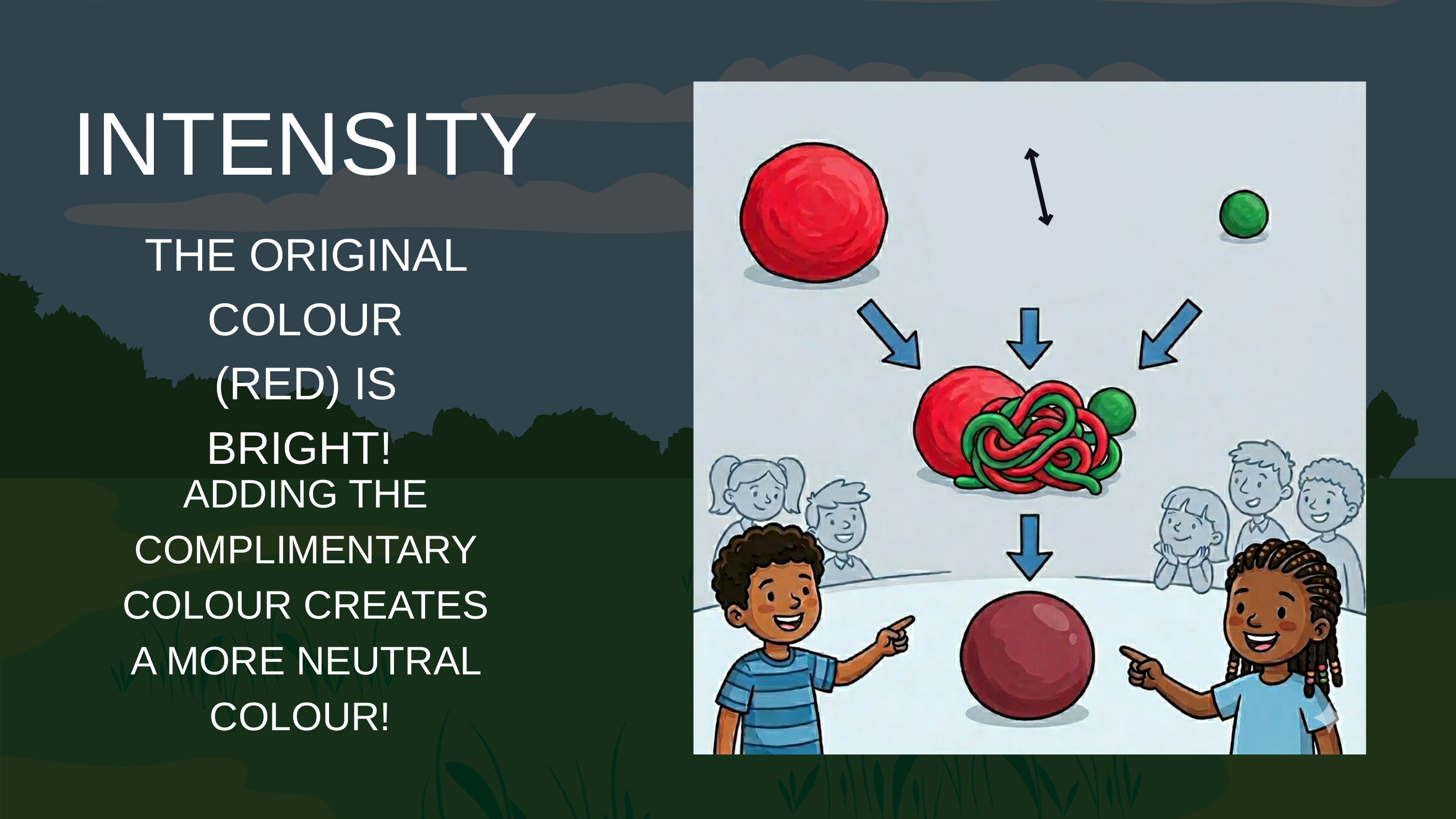

INTENSITY

THE ORIGINAL COLOUR (RED) IS BRIGHT!
ADDING THE COMPLIMENTARY COLOUR CREATES A MORE NEUTRAL COLOUR!